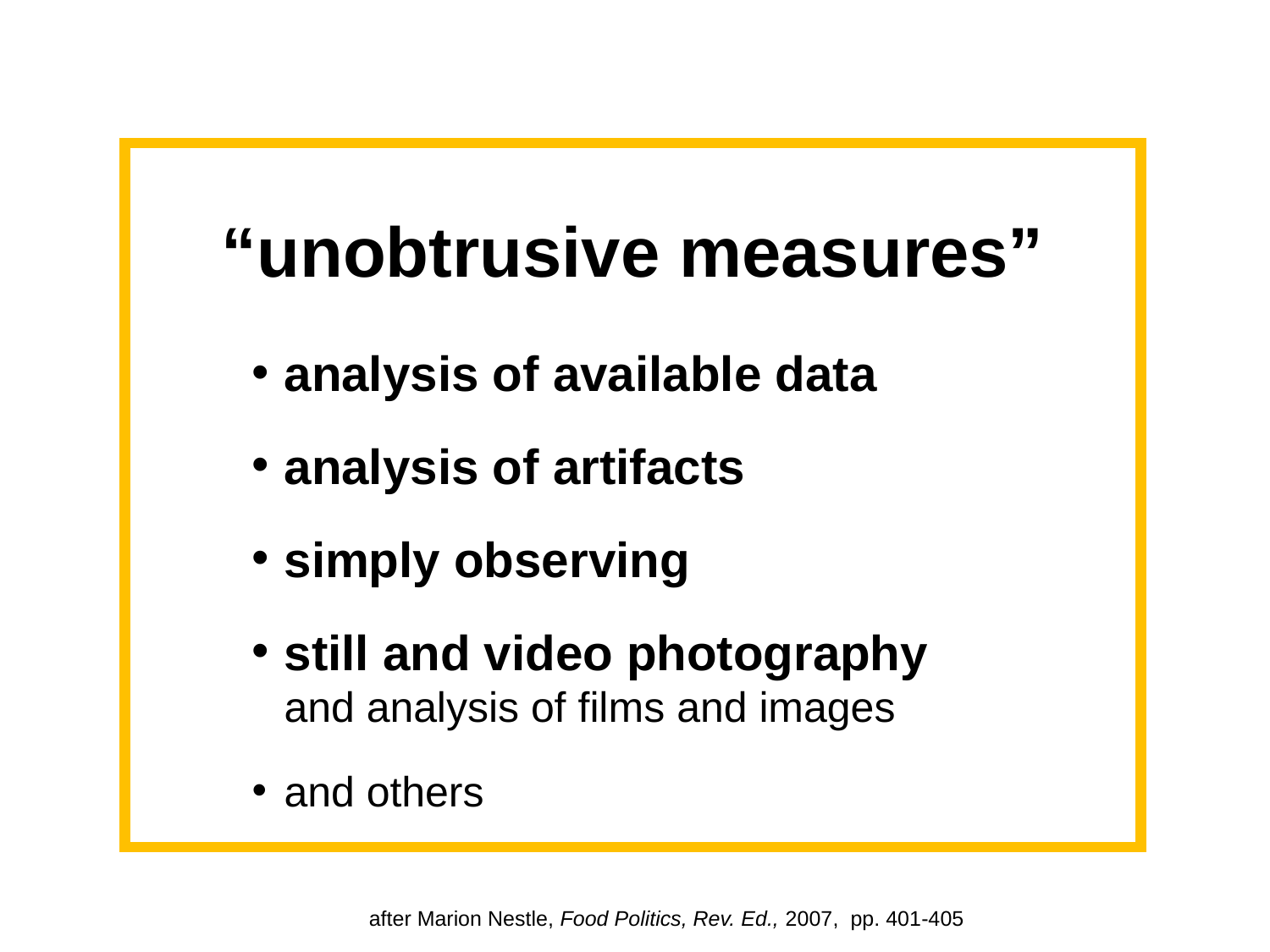

“unobtrusive measures”

analysis of available data

analysis of artifacts

simply observing

still and video photography
and analysis of films and images

and others
after Marion Nestle, Food Politics, Rev. Ed., 2007,  pp. 401-405